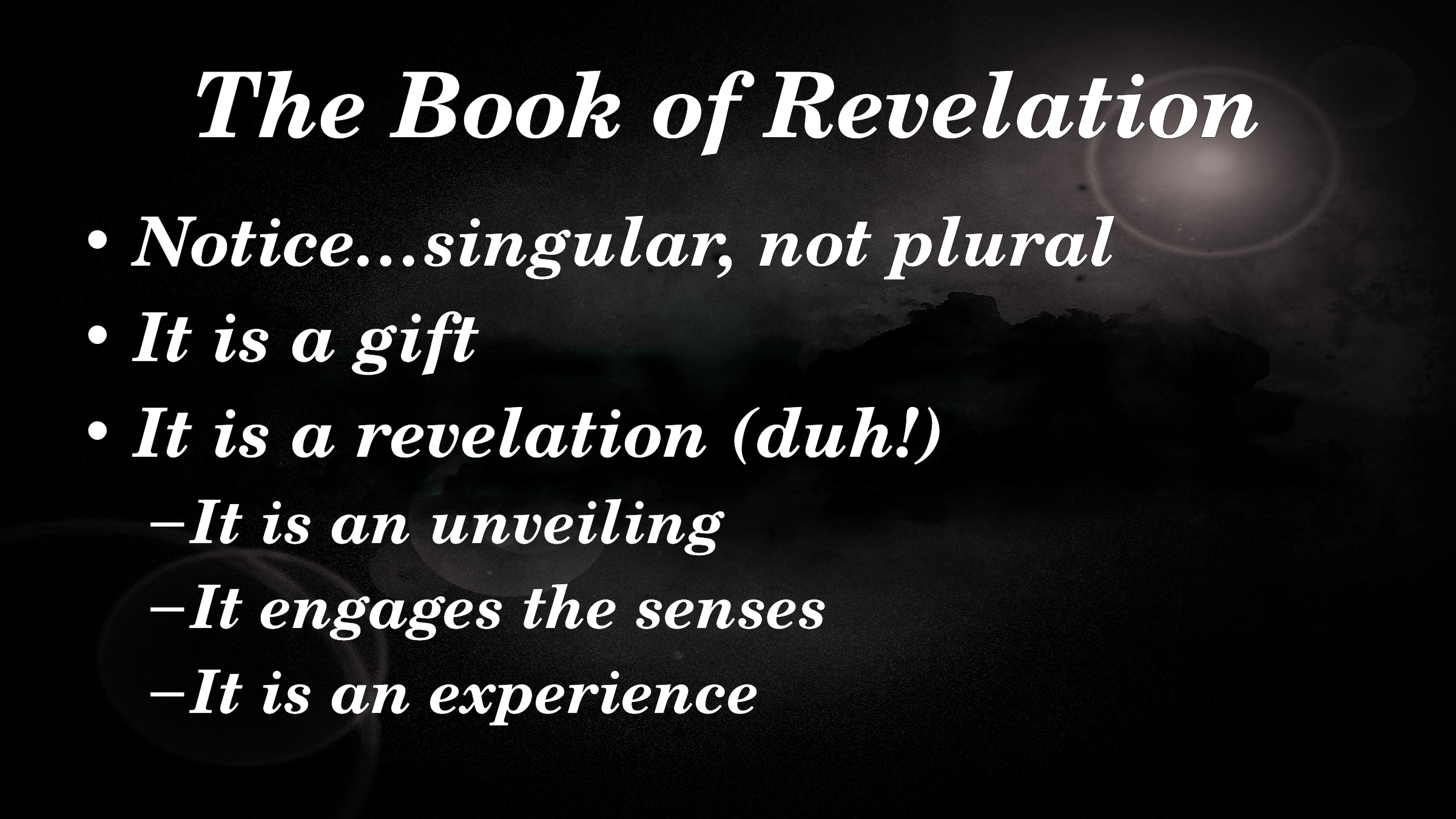

# The Book of Revelation
Notice…singular, not plural
It is a gift
It is a revelation (duh!)
It is an unveiling
It engages the senses
It is an experience